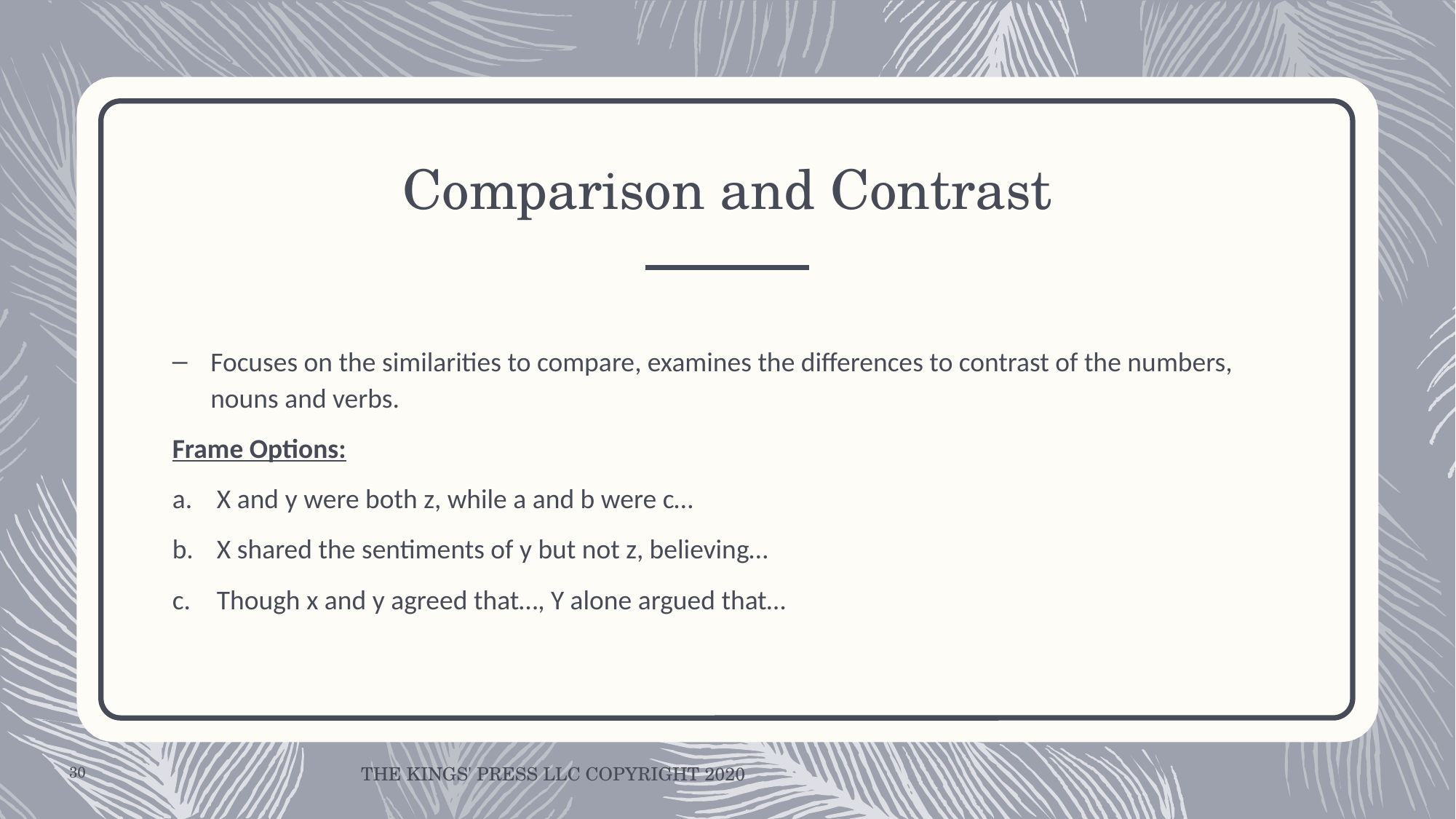

# Comparison and Contrast
Focuses on the similarities to compare, examines the differences to contrast of the numbers, nouns and verbs.
Frame Options:
 X and y were both z, while a and b were c…
 X shared the sentiments of y but not z, believing…
 Though x and y agreed that…, Y alone argued that…
30
THE KINGS' PRESS LLC COPYRIGHT 2020